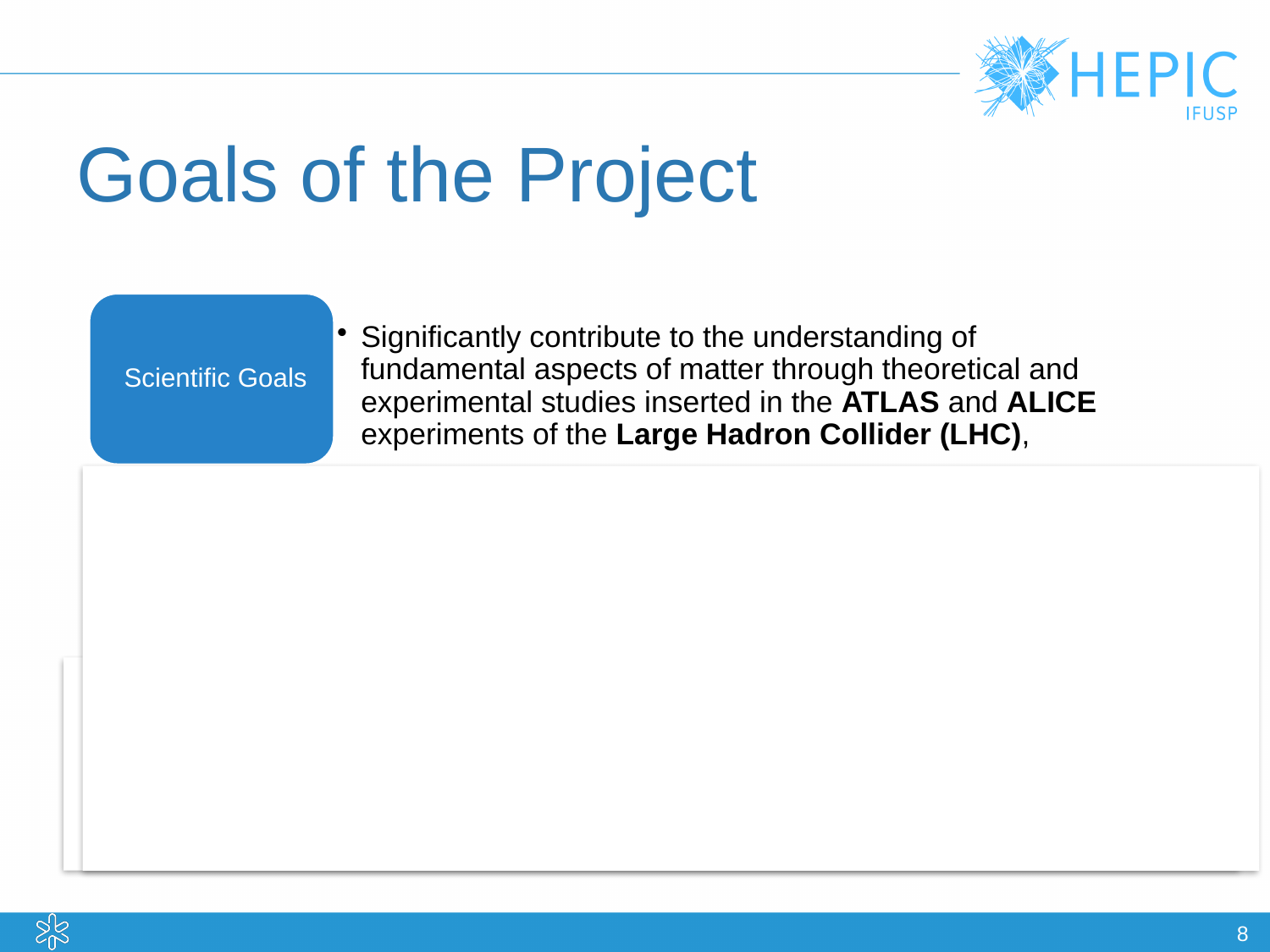

# Goals of the Project
Scientific Goals
Significantly contribute to the understanding of fundamental aspects of matter through theoretical and experimental studies inserted in the ATLAS and ALICE experiments of the Large Hadron Collider (LHC),
Instrumentation
including state-of-the-art instrumentation development
Applications
and spin-offs

8